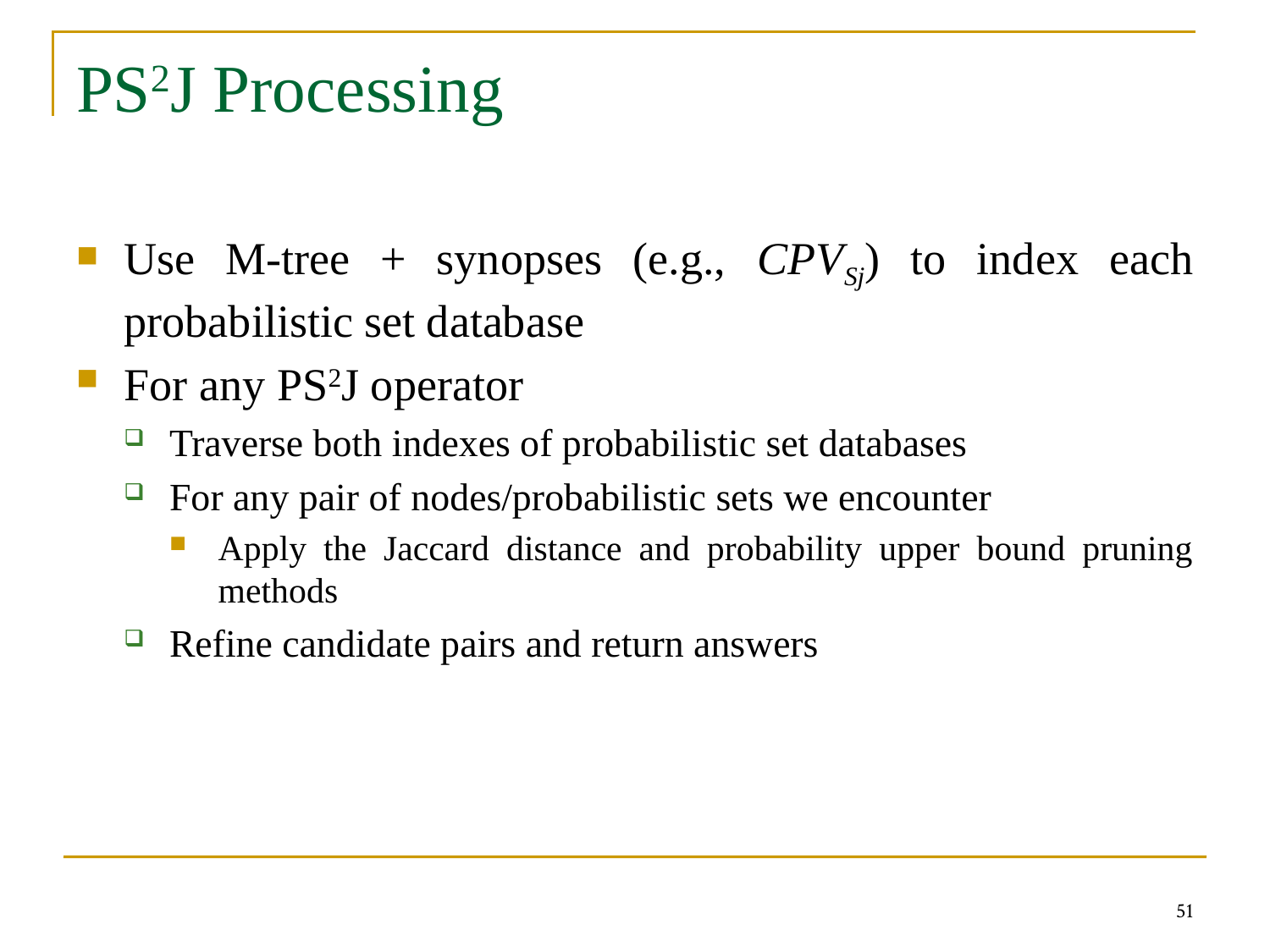

# PS2J Processing
Use M-tree + synopses (e.g., CPVSj) to index each probabilistic set database
For any PS2J operator
Traverse both indexes of probabilistic set databases
For any pair of nodes/probabilistic sets we encounter
Apply the Jaccard distance and probability upper bound pruning methods
Refine candidate pairs and return answers
51